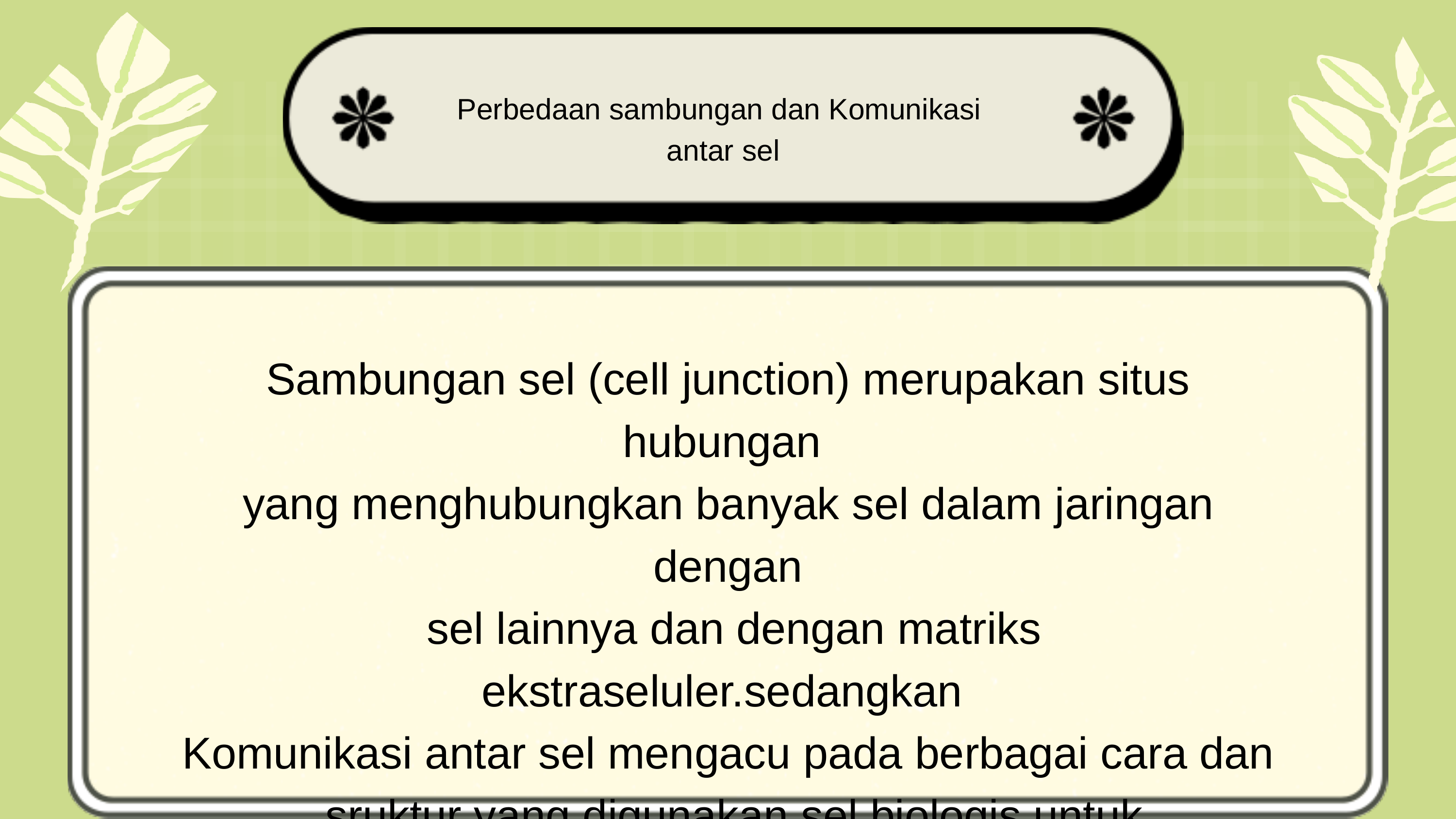

Perbedaan sambungan dan Komunikasi
antar sel

Sambungan sel (cell junction) merupakan situs hubungan
yang menghubungkan banyak sel dalam jaringan dengan
 sel lainnya dan dengan matriks ekstraseluler.sedangkan
Komunikasi antar sel mengacu pada berbagai cara dan
 sruktur yang digunakan sel biologis untuk berkomunikasi
satu sama lain secara langsung atau melalui lingkungannya.